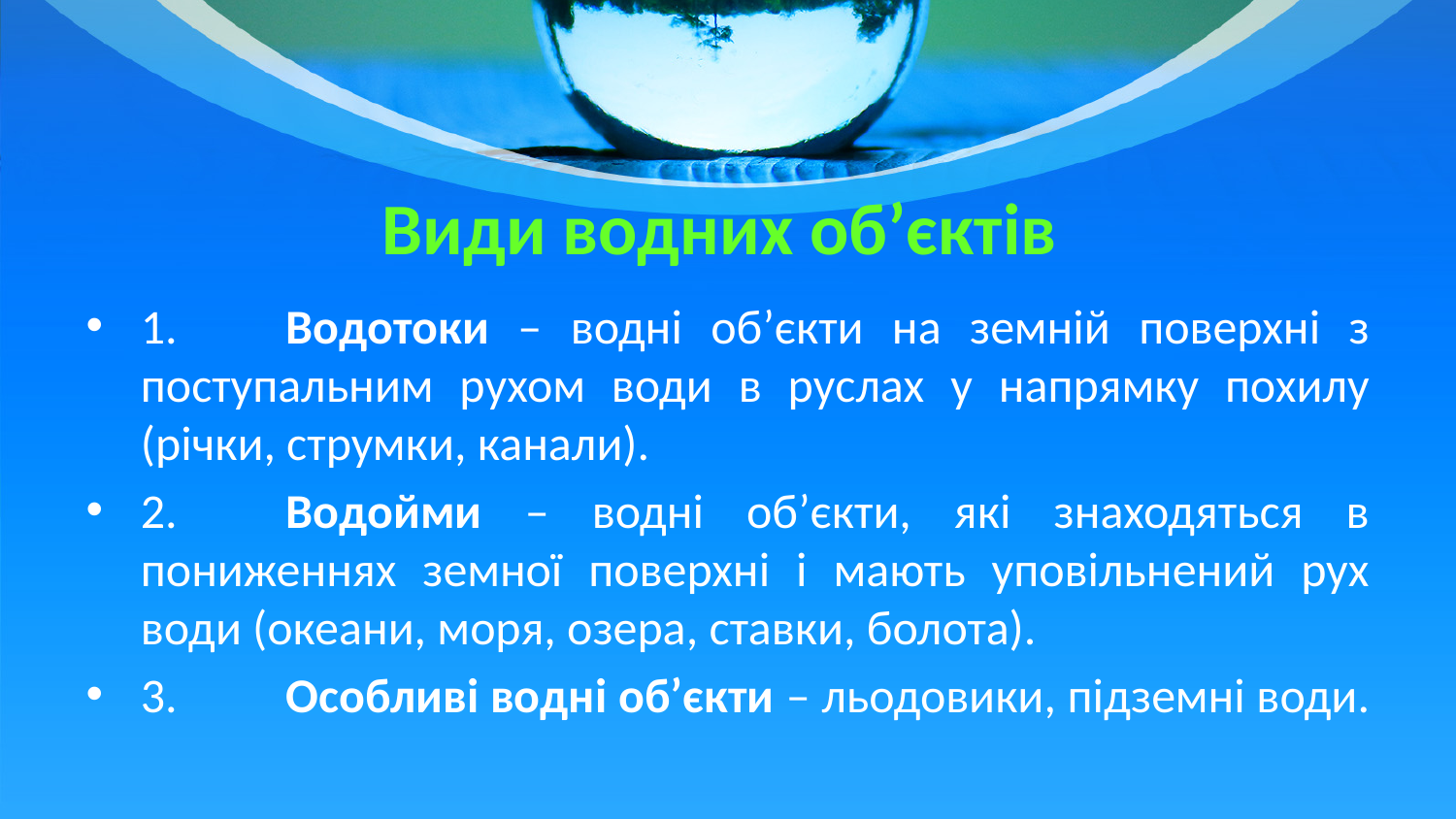

# Види водних об’єктів
1.	Водотоки – водні об’єкти на земній поверхні з поступальним рухом води в руслах у напрямку похилу (річки, струмки, канали).
2.	Водойми – водні об’єкти, які знаходяться в пониженнях земної поверхні і мають уповільнений рух води (океани, моря, озера, ставки, болота).
3.	Особливі водні об’єкти – льодовики, підземні води.